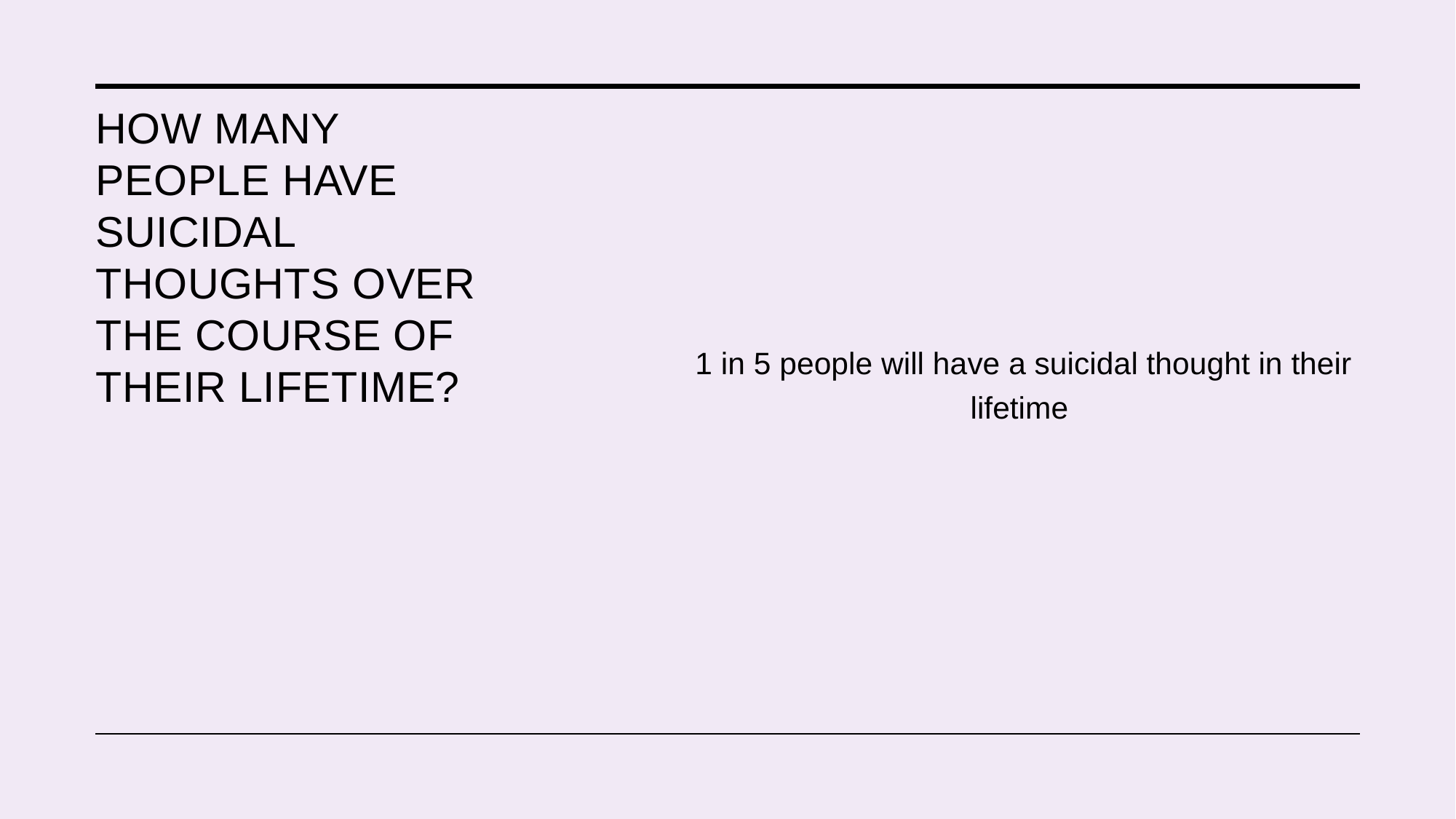

# How many people have suicidal thoughts over the course of their lifetime?
1 in 5 people will have a suicidal thought in their lifetime